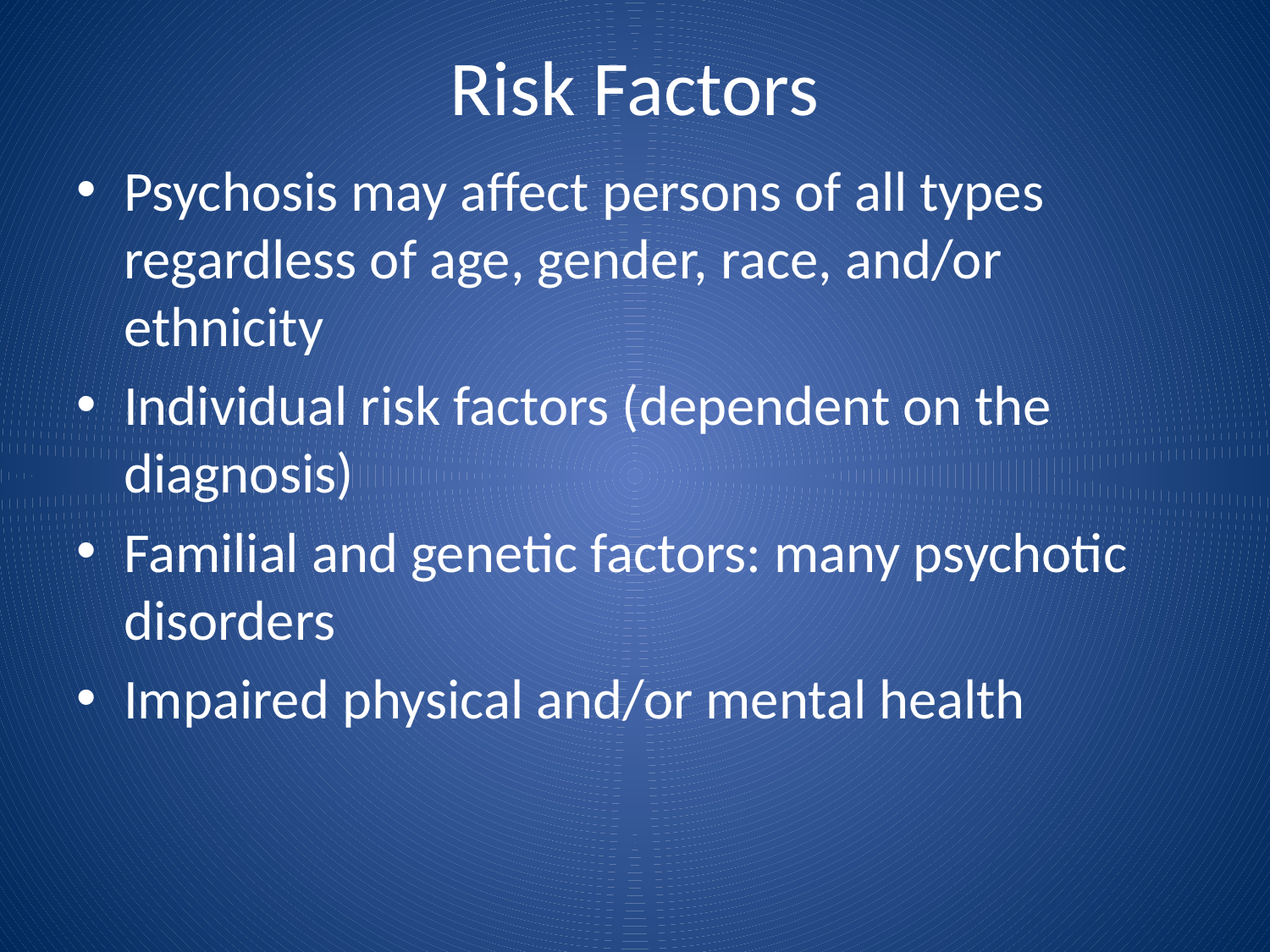

# Risk Factors
Psychosis may affect persons of all types regardless of age, gender, race, and/or ethnicity
Individual risk factors (dependent on the diagnosis)
Familial and genetic factors: many psychotic disorders
Impaired physical and/or mental health